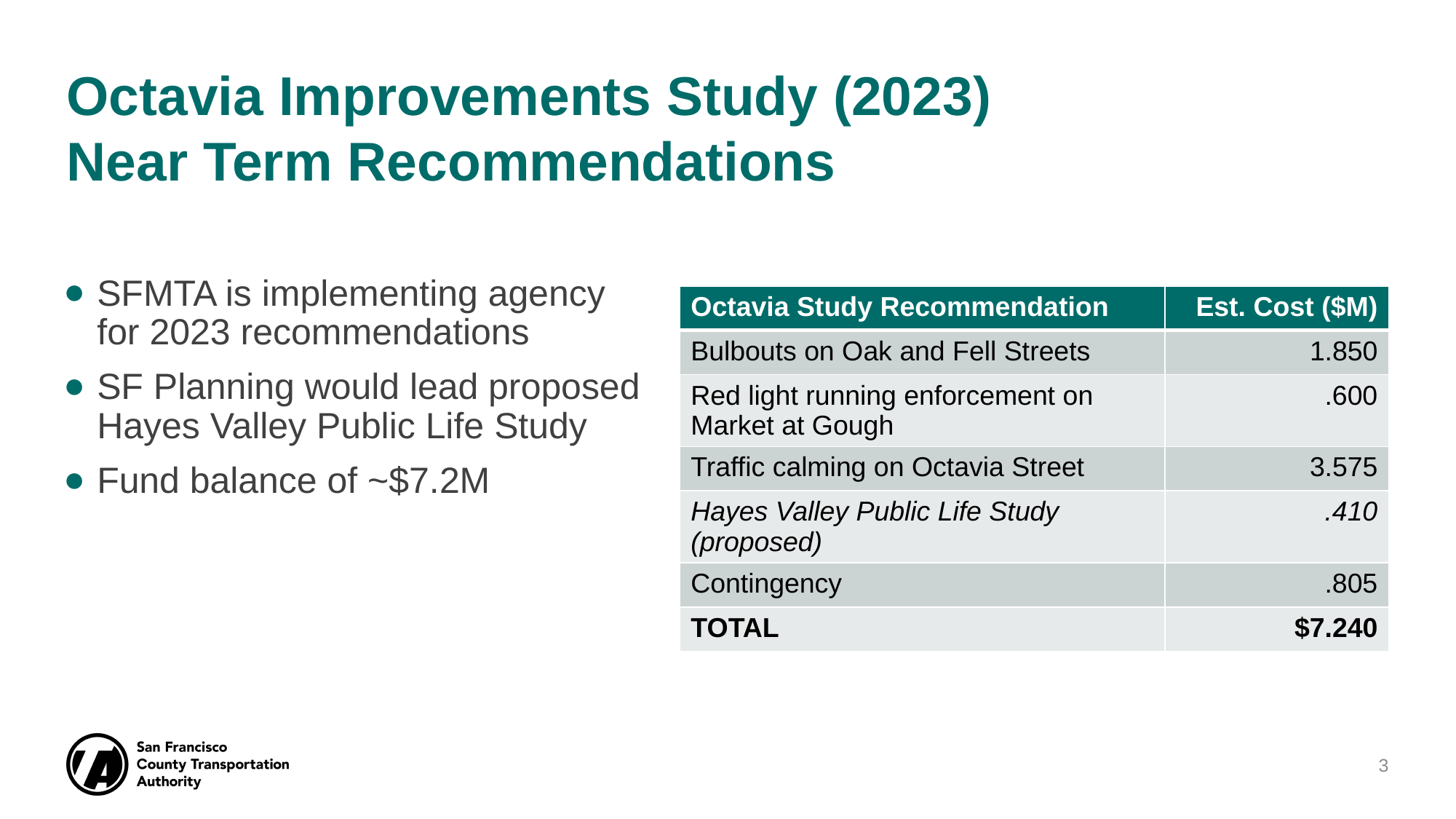

Octavia Improvements Study (2023)
Near Term Recommendations
SFMTA is implementing agency for 2023 recommendations
SF Planning would lead proposed Hayes Valley Public Life Study
Fund balance of ~$7.2M
| Octavia Study Recommendation | Est. Cost ($M) |
| --- | --- |
| Bulbouts on Oak and Fell Streets | 1.850 |
| Red light running enforcement on Market at Gough | .600 |
| Traffic calming on Octavia Street | 3.575 |
| Hayes Valley Public Life Study (proposed) | .410 |
| Contingency | .805 |
| TOTAL | $7.240 |
3